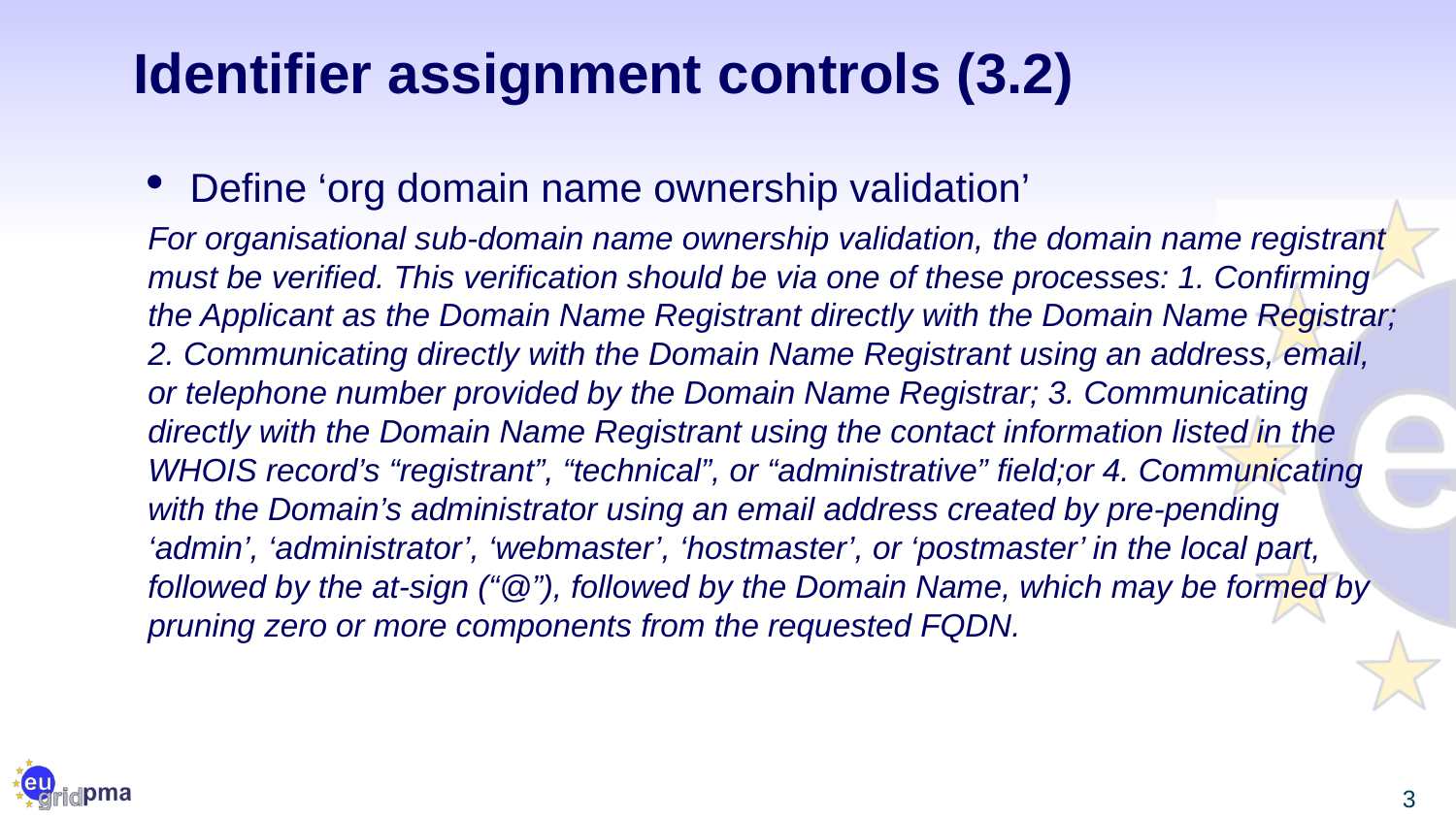

# Identifier assignment controls (3.2)
Define ‘org domain name ownership validation’
For organisational sub-domain name ownership validation, the domain name registrant must be verified. This verification should be via one of these processes: 1. Confirming the Applicant as the Domain Name Registrant directly with the Domain Name Registrar; 2. Communicating directly with the Domain Name Registrant using an address, email, or telephone number provided by the Domain Name Registrar; 3. Communicating directly with the Domain Name Registrant using the contact information listed in the WHOIS record’s “registrant”, “technical”, or “administrative” field;or 4. Communicating with the Domain’s administrator using an email address created by pre‐pending ‘admin’, ‘administrator’, ‘webmaster’, ‘hostmaster’, or ‘postmaster’ in the local part, followed by the at‐sign (“@”), followed by the Domain Name, which may be formed by pruning zero or more components from the requested FQDN.